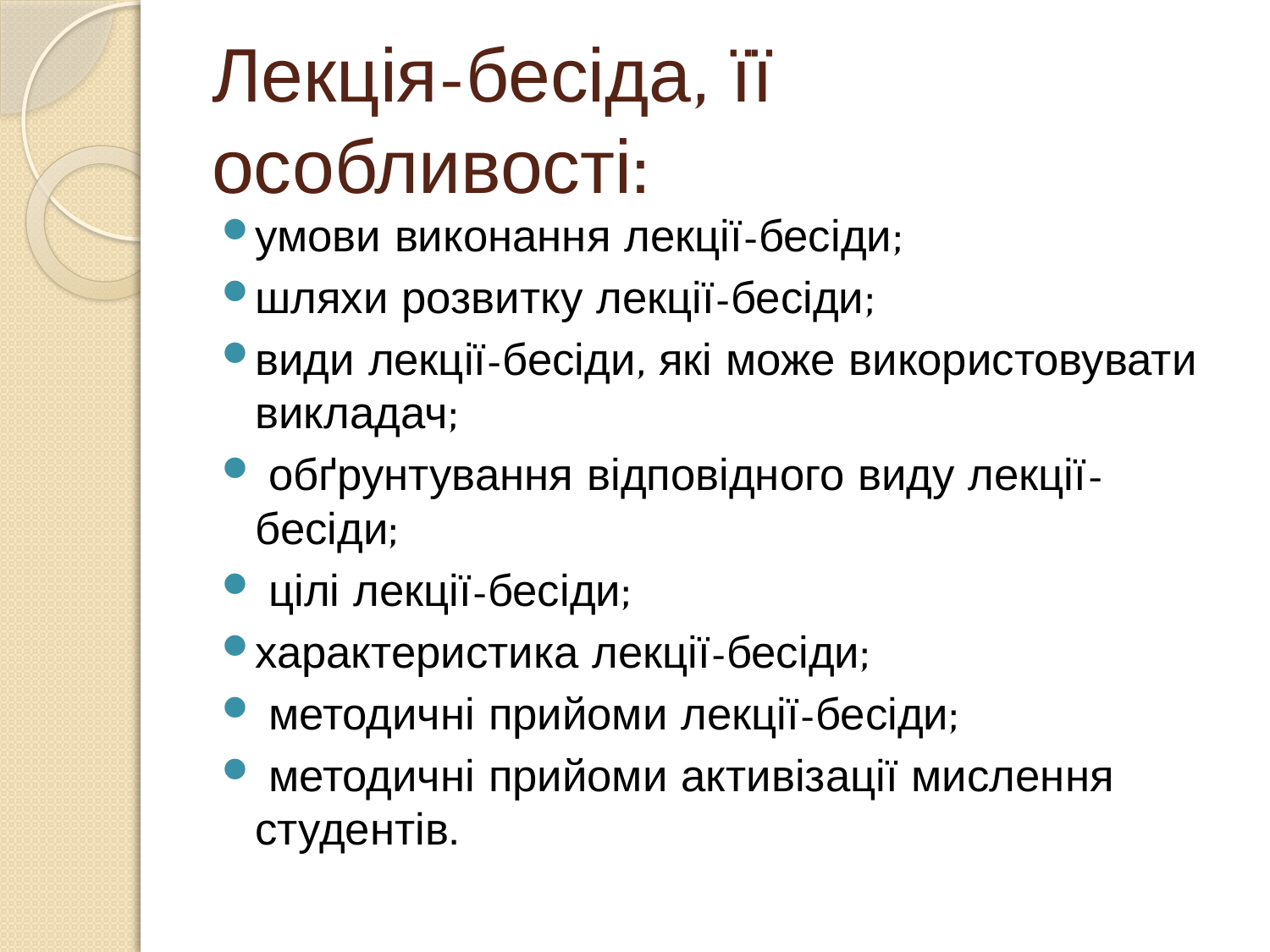

# Лекція-бесіда, її особливості:
умови виконання лекції-бесіди;
шляхи розвитку лекції-бесіди;
види лекції-бесіди, які може використовувати викладач;
 обґрунтування відповідного виду лекції-бесіди;
 цілі лекції-бесіди;
характеристика лекції-бесіди;
 методичні прийоми лекції-бесіди;
 методичні прийоми активізації мислення студентів.